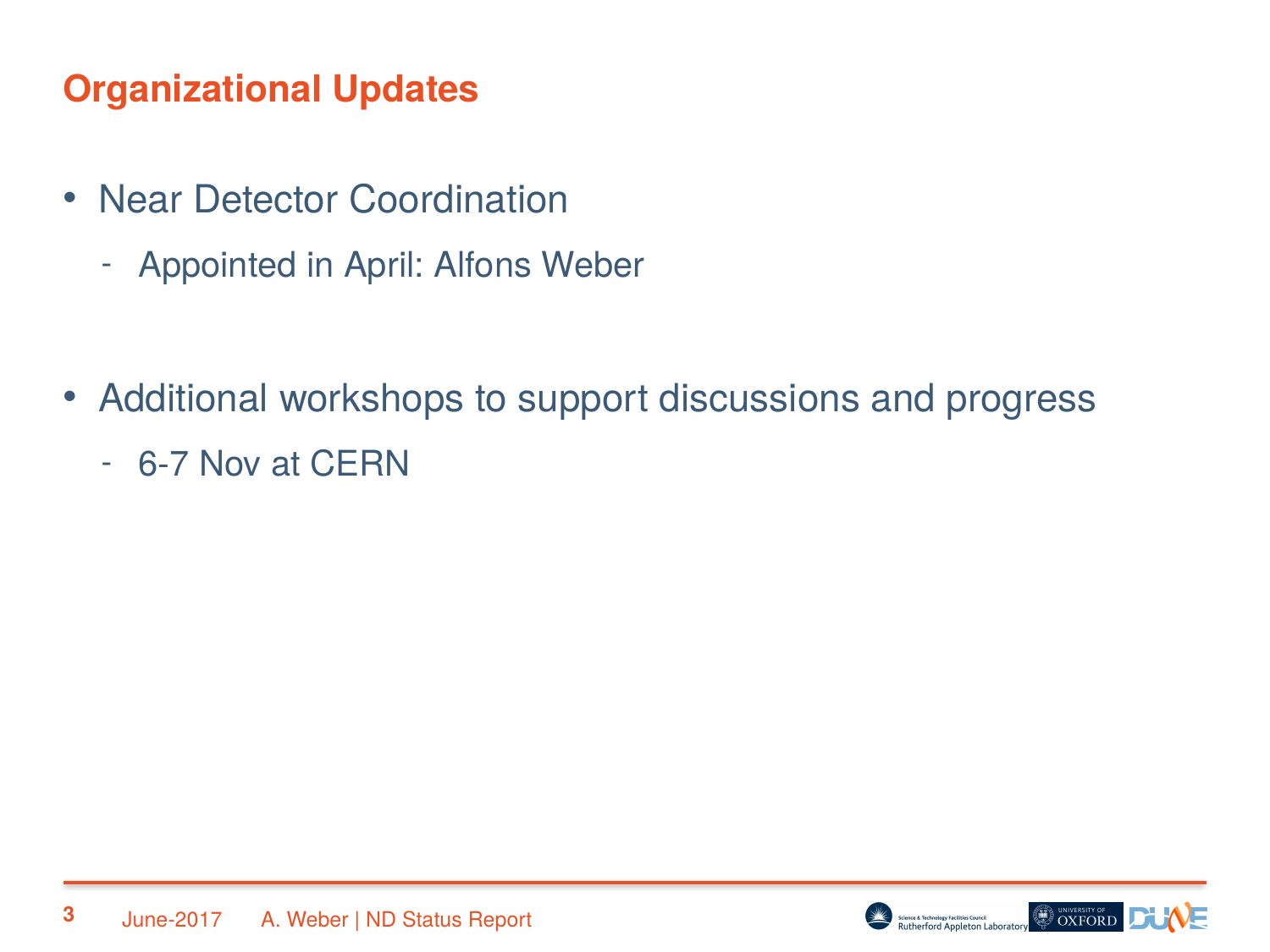

# Organizational Updates
Near Detector Coordination
Appointed in April: Alfons Weber

Additional workshops to support discussions and progress
6-7 Nov at CERN

3
June-2017
A. Weber | ND Status Report